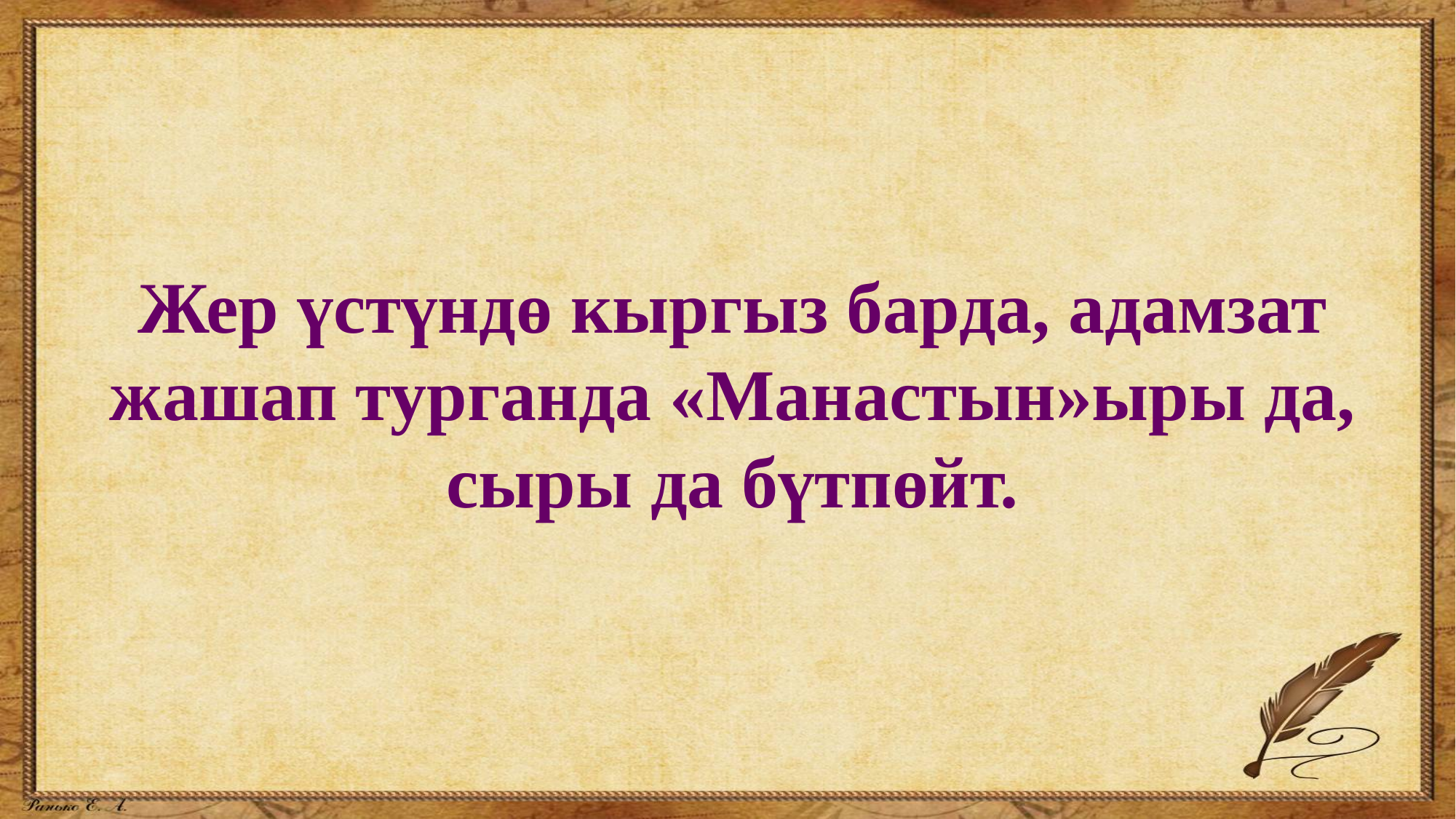

Жер үстүндө кыргыз барда, адамзат жашап турганда «Манастын»ыры да, сыры да бүтпөйт.